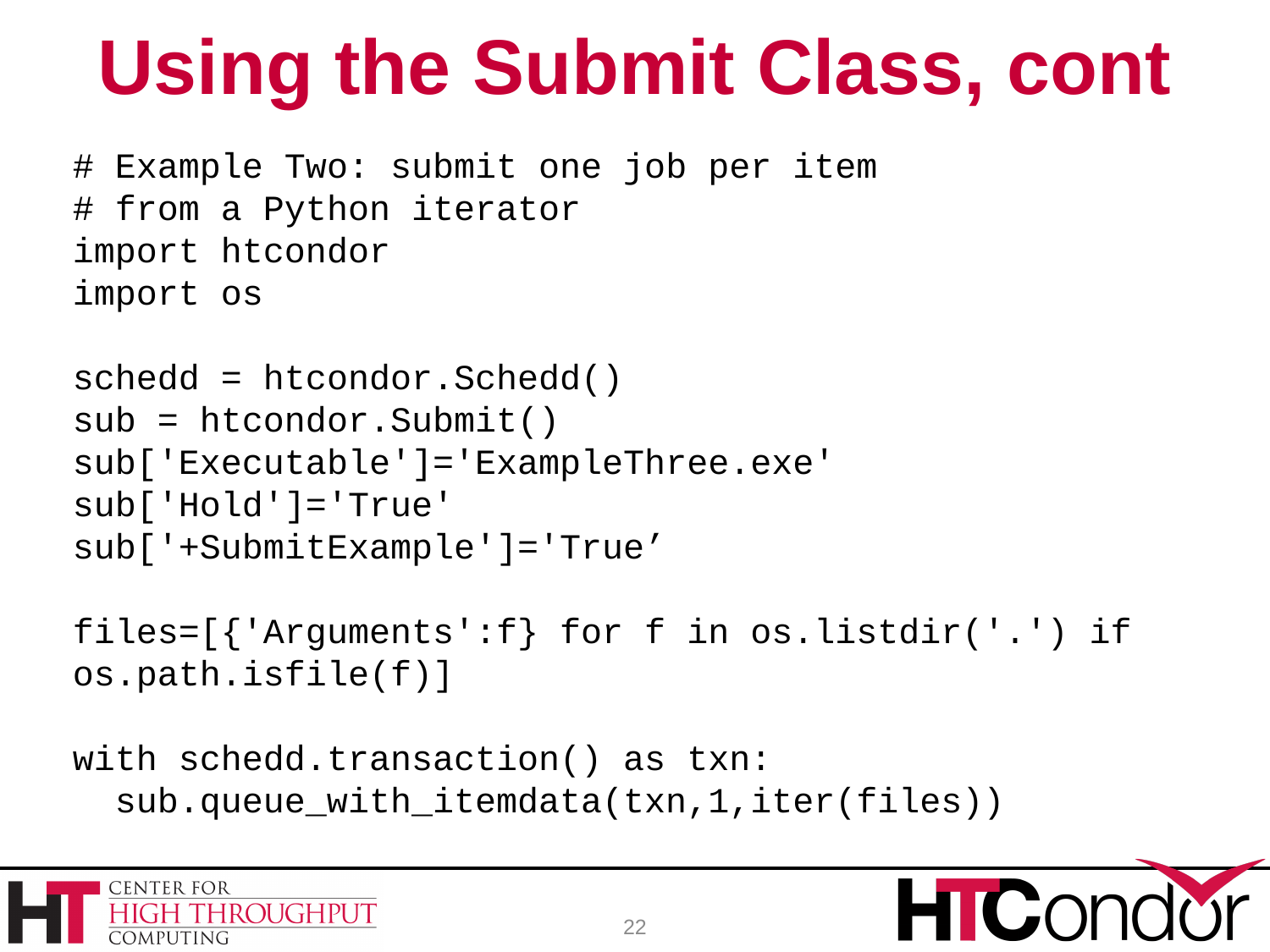

# Using the Submit Class, cont
# Example Two: submit one job per item
# from a Python iterator
import htcondor
import os

schedd = htcondor.Schedd()
sub = htcondor.Submit()
sub['Executable']='ExampleThree.exe'
sub['Hold']='True'
sub['+SubmitExample']='True’

files=[{'Arguments':f} for f in os.listdir('.') if os.path.isfile(f)]

with schedd.transaction() as txn:
  sub.queue_with_itemdata(txn,1,iter(files))
22